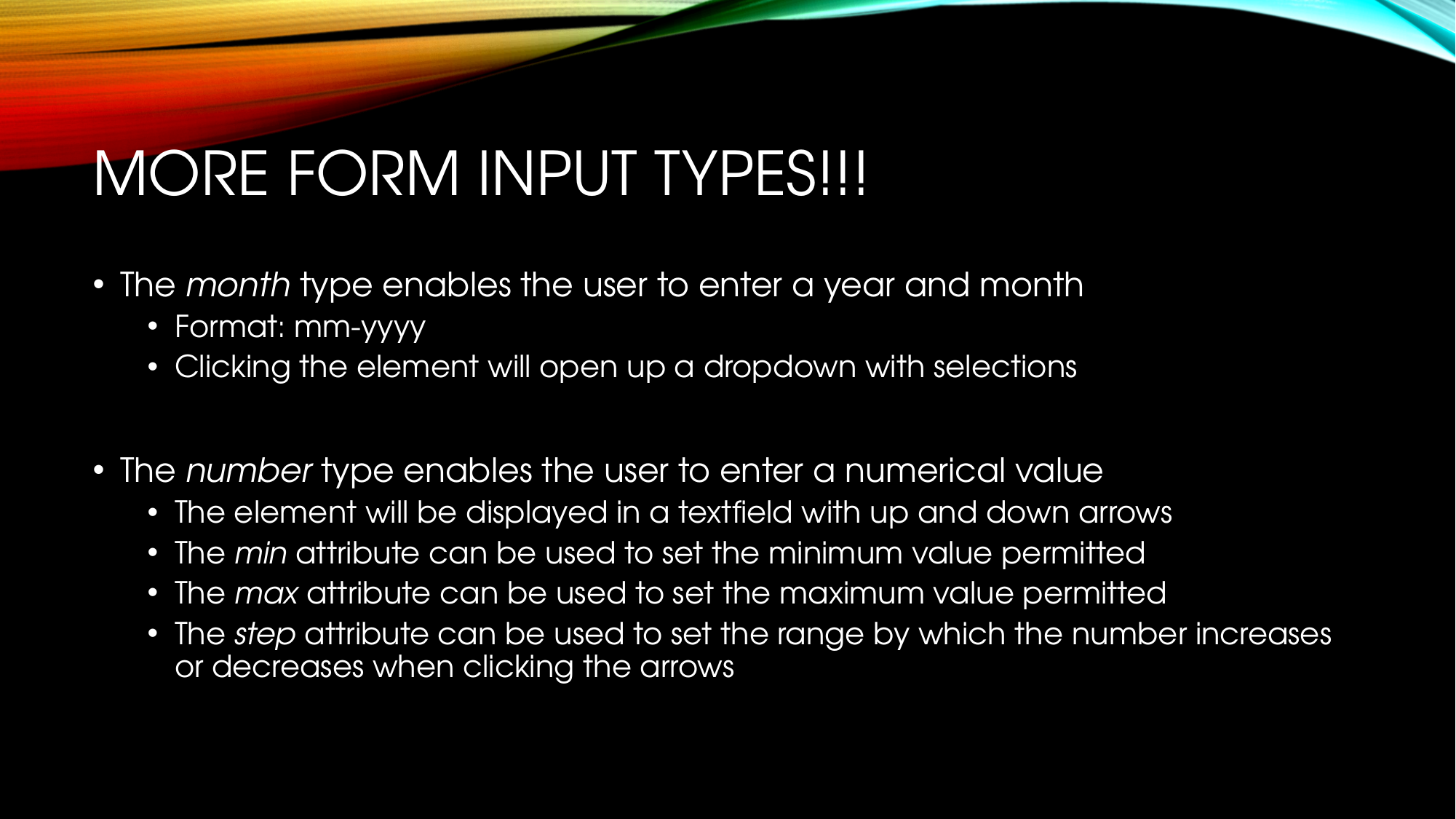

# More Form Input Types!!!
The month type enables the user to enter a year and month
Format: mm-yyyy
Clicking the element will open up a dropdown with selections

The number type enables the user to enter a numerical value
The element will be displayed in a textfield with up and down arrows
The min attribute can be used to set the minimum value permitted
The max attribute can be used to set the maximum value permitted
The step attribute can be used to set the range by which the number increases or decreases when clicking the arrows